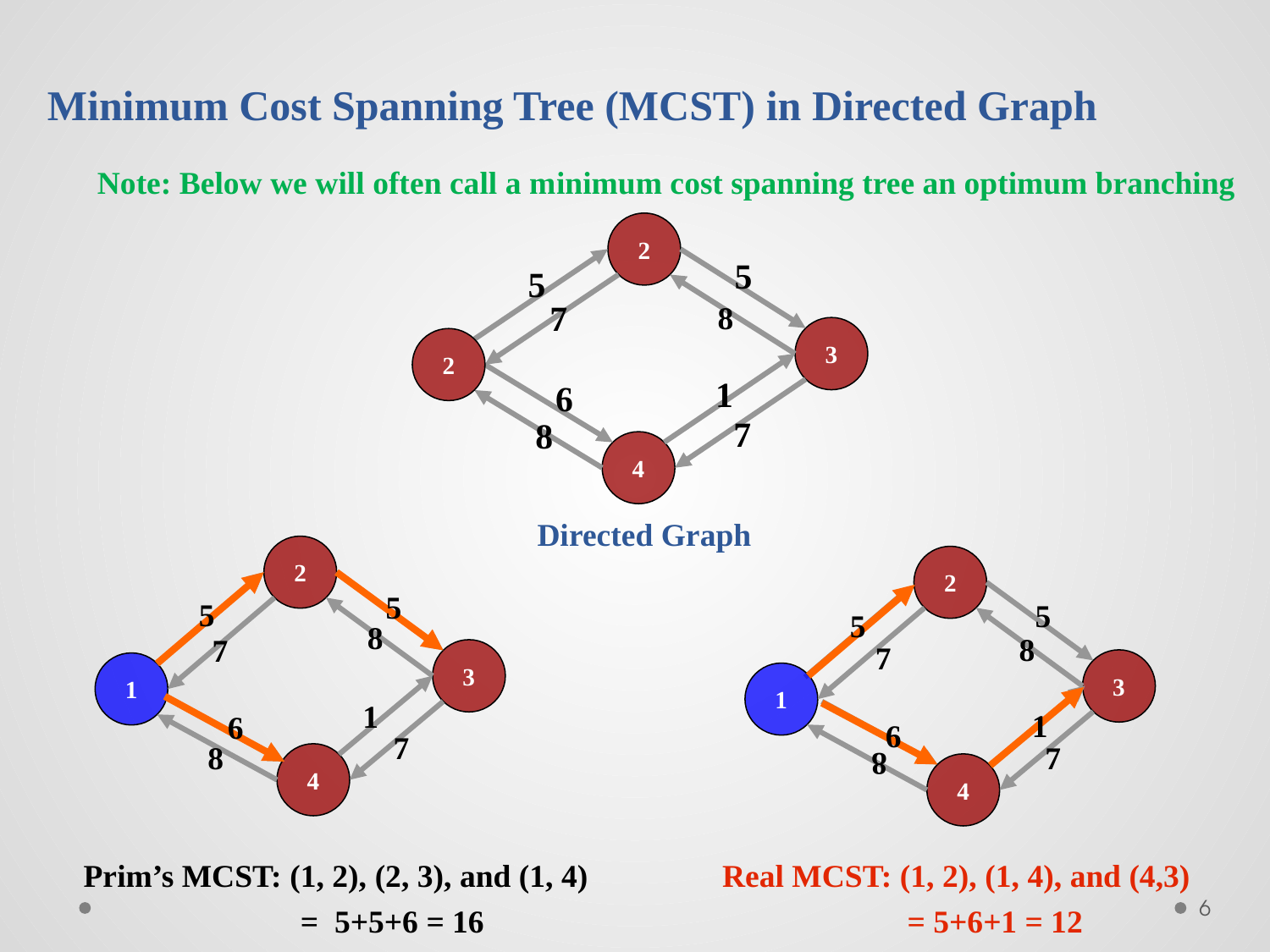

Minimum Cost Spanning Tree (MCST) in Directed Graph
Note: Below we will often call a minimum cost spanning tree an optimum branching
2
5
5
7
8
3
2
1
6
7
8
4
Directed Graph
2
2
5
5
5
5
8
8
7
7
3
3
1
1
1
1
6
6
7
8
7
4
8
4
Prim’s MCST: (1, 2), (2, 3), and (1, 4)
                           =  5+5+6 = 16
Real MCST: (1, 2), (1, 4), and (4,3)
                       = 5+6+1 = 12
6